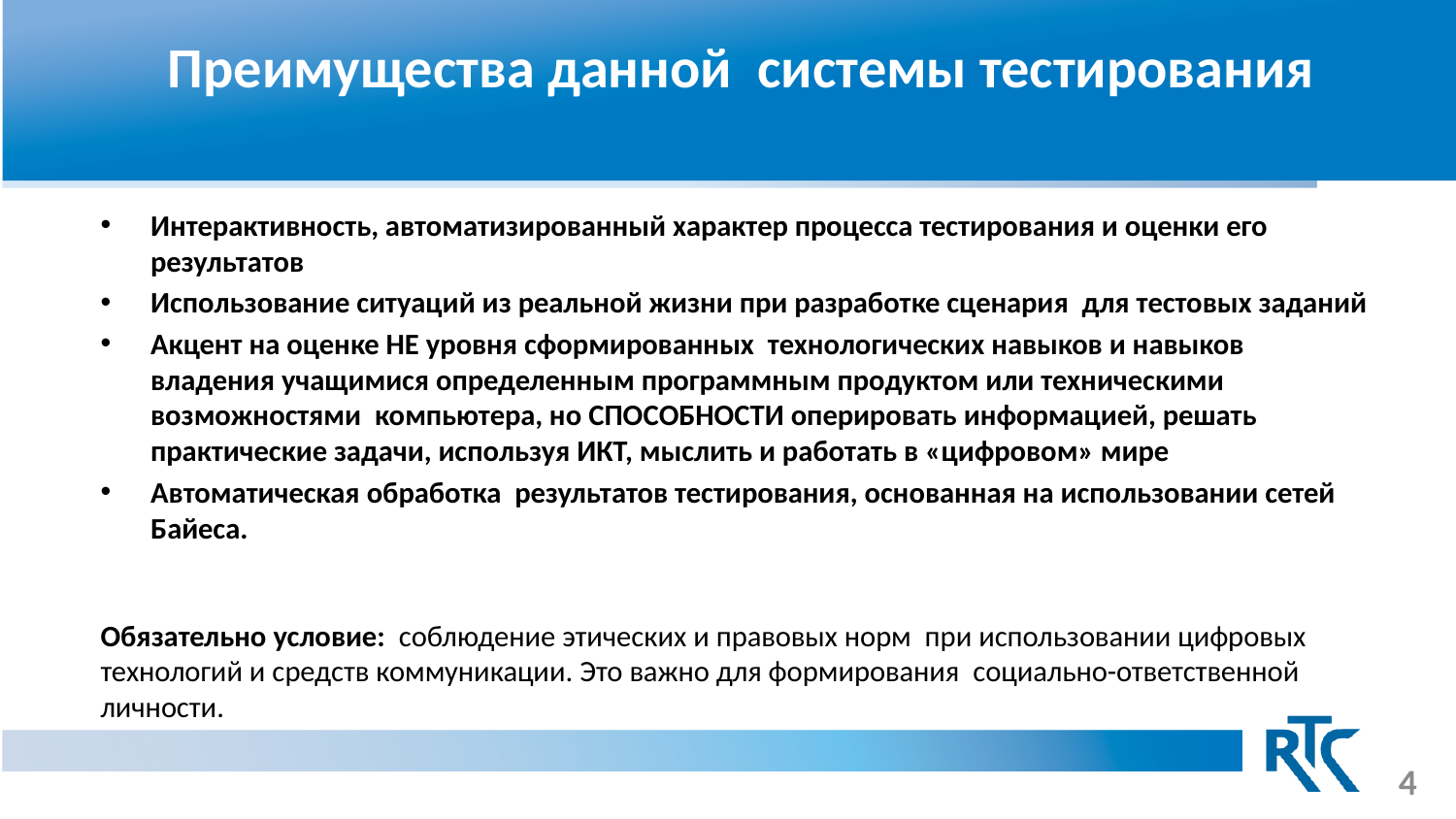

# Преимущества данной  системы тестирования

Интерактивность, автоматизированный характер процесса тестирования и оценки его результатов
Использование ситуаций из реальной жизни при разработке сценария  для тестовых заданий
Акцент на оценке НЕ уровня сформированных  технологических навыков и навыков владения учащимися определенным программным продуктом или техническими возможностями  компьютера, но СПОСОБНОСТИ оперировать информацией, решать практические задачи, используя ИКТ, мыслить и работать в «цифровом» мире
Автоматическая обработка  результатов тестирования, основанная на использовании сетей Байеса.

Обязательно условие:  соблюдение этических и правовых норм  при использовании цифровых технологий и средств коммуникации. Это важно для формирования  социально-ответственной личности.

4